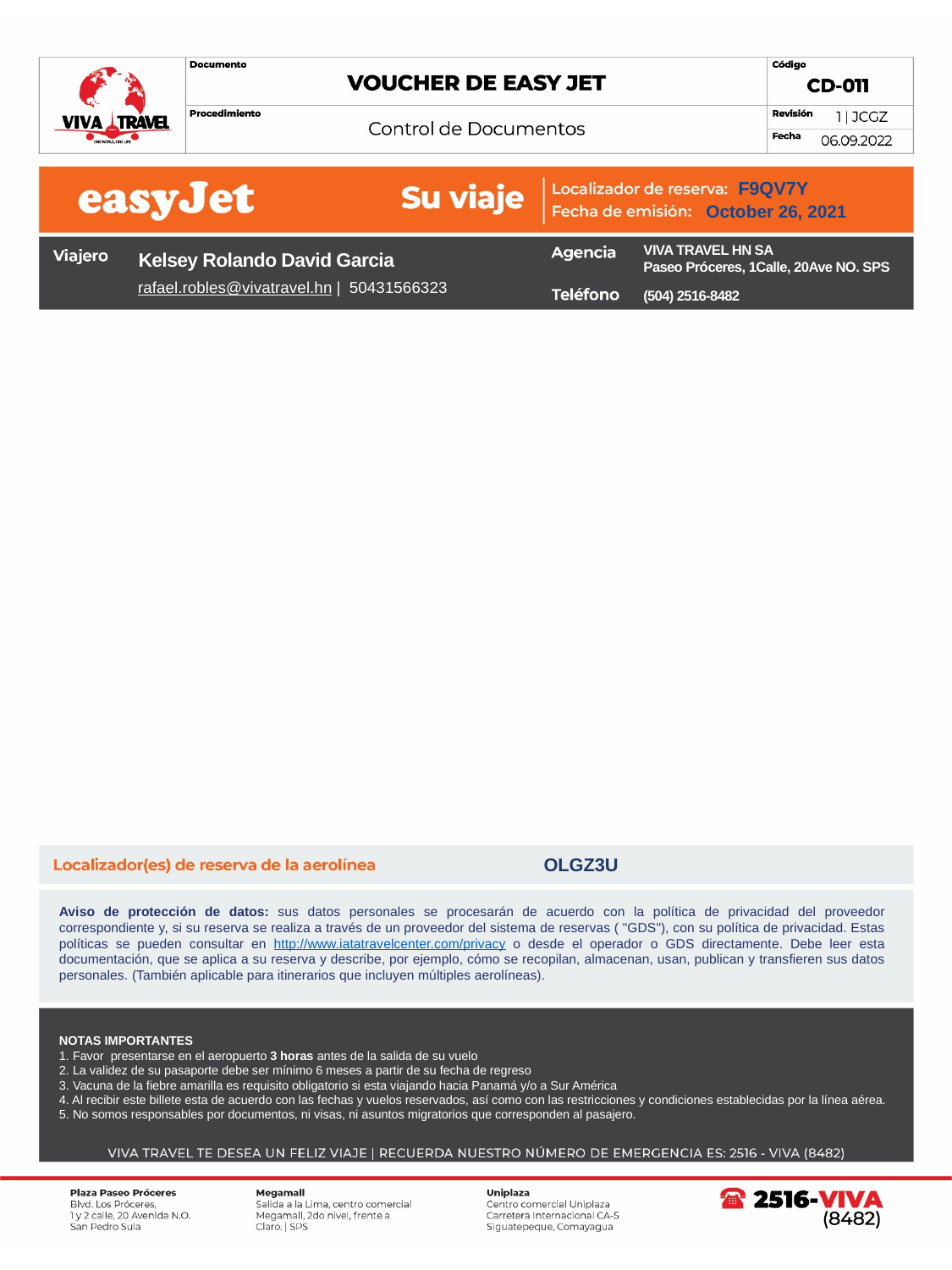

F9QV7Y
October 26, 2021
VIVA TRAVEL HN SA
Paseo Próceres, 1Calle, 20Ave NO. SPS
Kelsey Rolando David Garcia
rafael.robles@vivatravel.hn |  50431566323
(504) 2516-8482
OLGZ3U
Aviso de protección de datos: sus datos personales se procesarán de acuerdo con la política de privacidad del proveedor correspondiente y, si su reserva se realiza a través de un proveedor del sistema de reservas ( "GDS"), con su política de privacidad. Estas políticas se pueden consultar en http://www.iatatravelcenter.com/privacy o desde el operador o GDS directamente. Debe leer esta documentación, que se aplica a su reserva y describe, por ejemplo, cómo se recopilan, almacenan, usan, publican y transfieren sus datos personales. (También aplicable para itinerarios que incluyen múltiples aerolíneas).
NOTAS IMPORTANTES
1. Favor  presentarse en el aeropuerto 3 horas antes de la salida de su vuelo
2. La validez de su pasaporte debe ser mínimo 6 meses a partir de su fecha de regreso
3. Vacuna de la fiebre amarilla es requisito obligatorio si esta viajando hacia Panamá y/o a Sur América
4. Al recibir este billete esta de acuerdo con las fechas y vuelos reservados, así como con las restricciones y condiciones establecidas por la línea aérea.
5. No somos responsables por documentos, ni visas, ni asuntos migratorios que corresponden al pasajero.